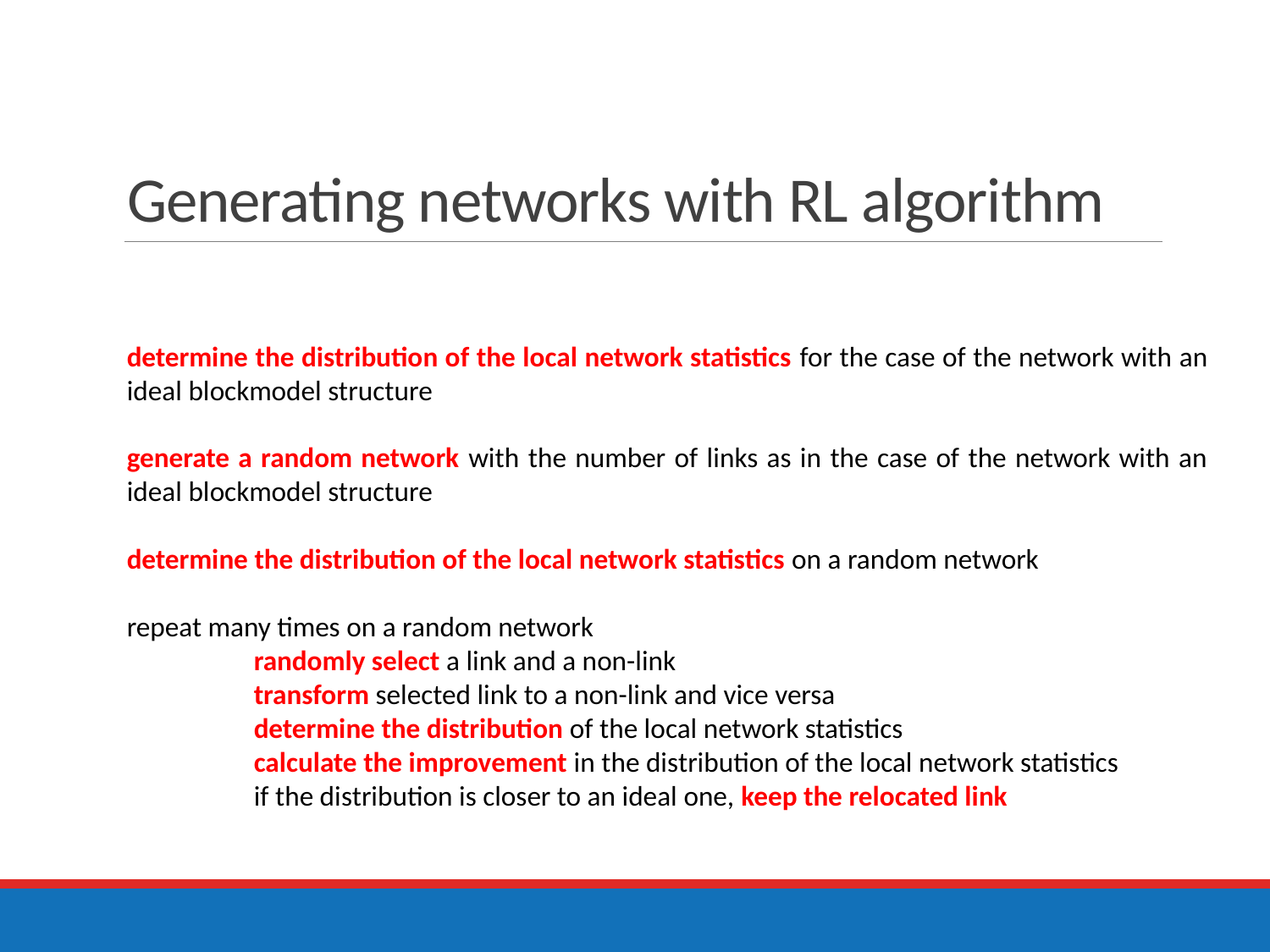

# Generating networks with RL algorithm
determine the distribution of the local network statistics for the case of the network with an ideal blockmodel structure

generate a random network with the number of links as in the case of the network with an ideal blockmodel structure

determine the distribution of the local network statistics on a random network

repeat many times on a random network
	randomly select a link and a non-link
	transform selected link to a non-link and vice versa
	determine the distribution of the local network statistics
	calculate the improvement in the distribution of the local network statistics
	if the distribution is closer to an ideal one, keep the relocated link